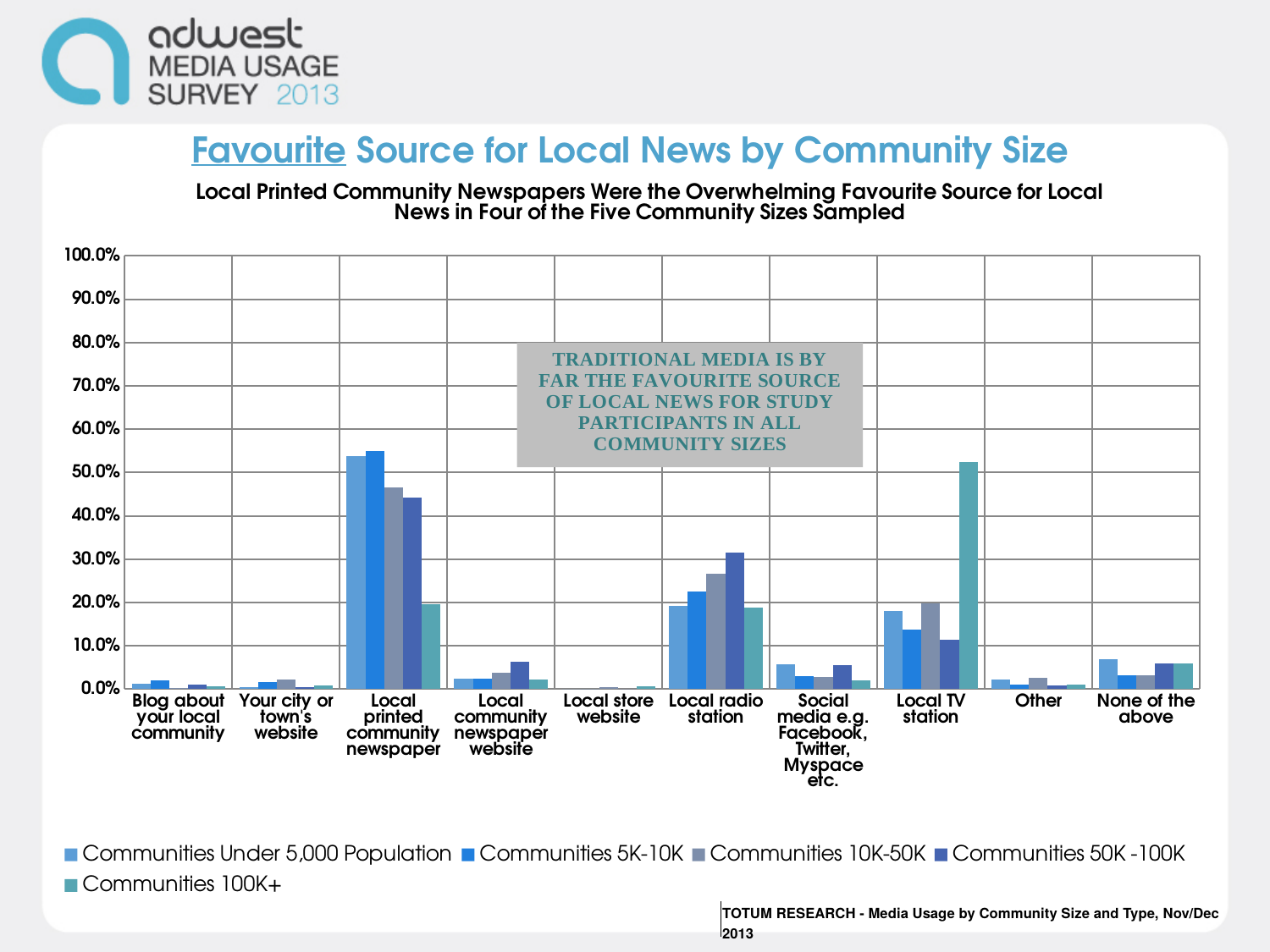

Favourite Source for Local News by Community Size

### Chart: Local Printed Community Newspapers Were the Overwhelming Favourite Source for Local News in Four of the Five Community Sizes Sampled

| Category | Communities Under 5,000 Population | Communities 5K-10K | Communities 10K-50K | Communities 50K -100K | Communities 100K+ |
|---|---|---|---|---|---|
| Blog about your local community | 1.3 | 2.1 | 0.3 | 1.1 | 0.6 |
| Your city or town's website | 0.5 | 1.7 | 2.2 | 0.5 | 0.8 |
| Local printed community newspaper | 53.8 | 55.0 | 46.5 | 44.2 | 19.6 |
| Local community newspaper website | 2.5 | 2.5 | 3.7 | 6.3 | 2.3 |
| Local store website | 0.0 | 0.0 | 0.4 | 0.0 | 0.6 |
| Local radio station | 19.2 | 22.5 | 26.6 | 31.6 | 18.9 |
| Social media e.g. Facebook, Twitter, Myspace etc. | 5.8 | 3.0 | 2.8 | 5.5 | 2.0 |
| Local TV station | 18.1 | 13.8 | 19.8 | 11.4 | 52.4 |
| Other | 2.2 | 1.0 | 2.6 | 0.9 | 1.1 |
| None of the above | 7.0 | 3.1 | 3.2 | 5.9 | 5.9 |
| TOTUM RESEARCH - Media Usage by Community Size and Type, Nov/Dec 2013 |
| --- |